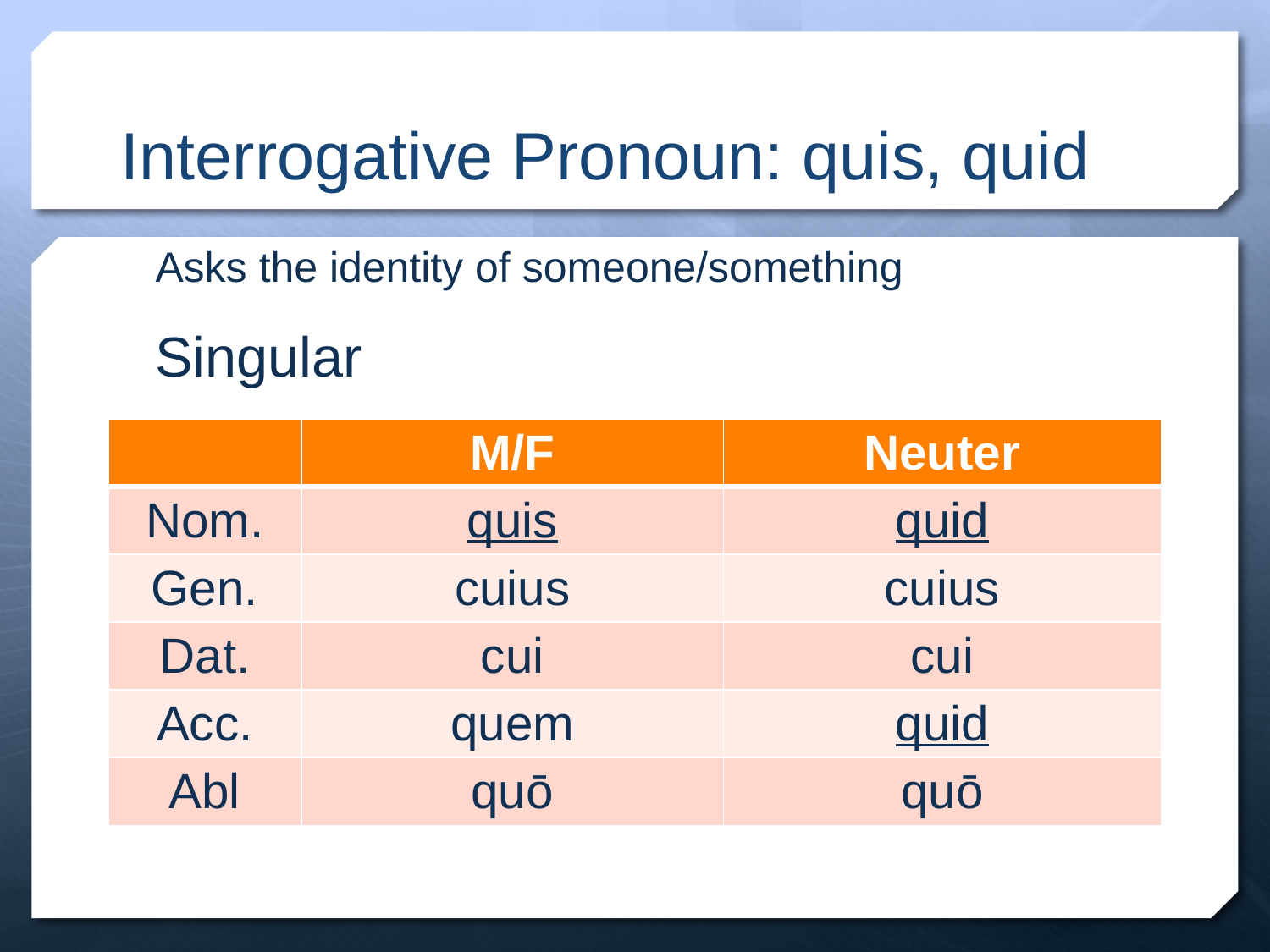

# Interrogative Pronoun: quis, quid
Asks the identity of someone/something
Singular
|  | M/F | Neuter |
| --- | --- | --- |
| Nom. | quis | quid |
| Gen. | cuius | cuius |
| Dat. | cui | cui |
| Acc. | quem | quid |
| Abl | quō | quō |